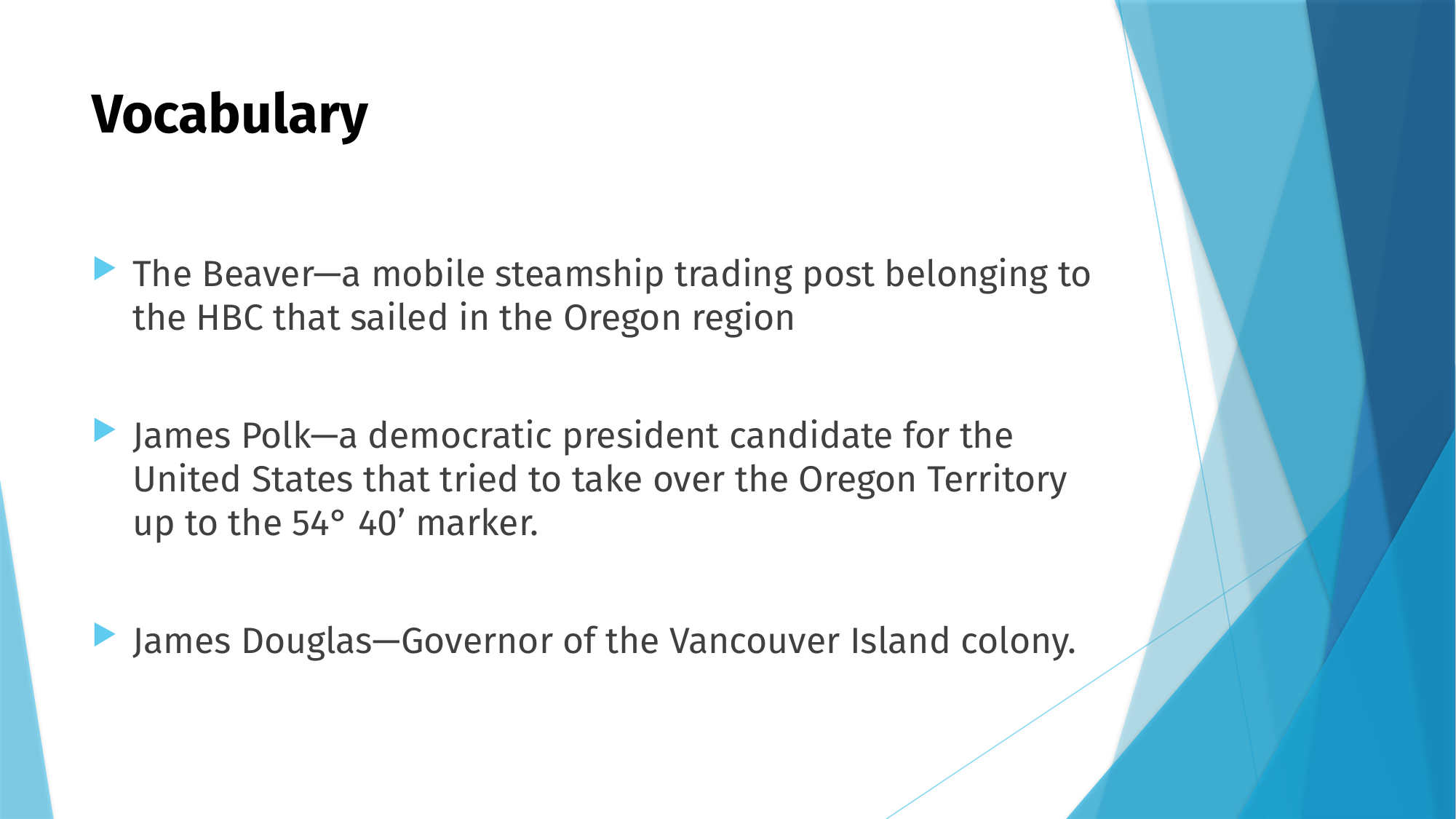

# Vocabulary
The Beaver—a mobile steamship trading post belonging to the HBC that sailed in the Oregon region

James Polk—a democratic president candidate for the United States that tried to take over the Oregon Territory up to the 54° 40’ marker.

James Douglas—Governor of the Vancouver Island colony.